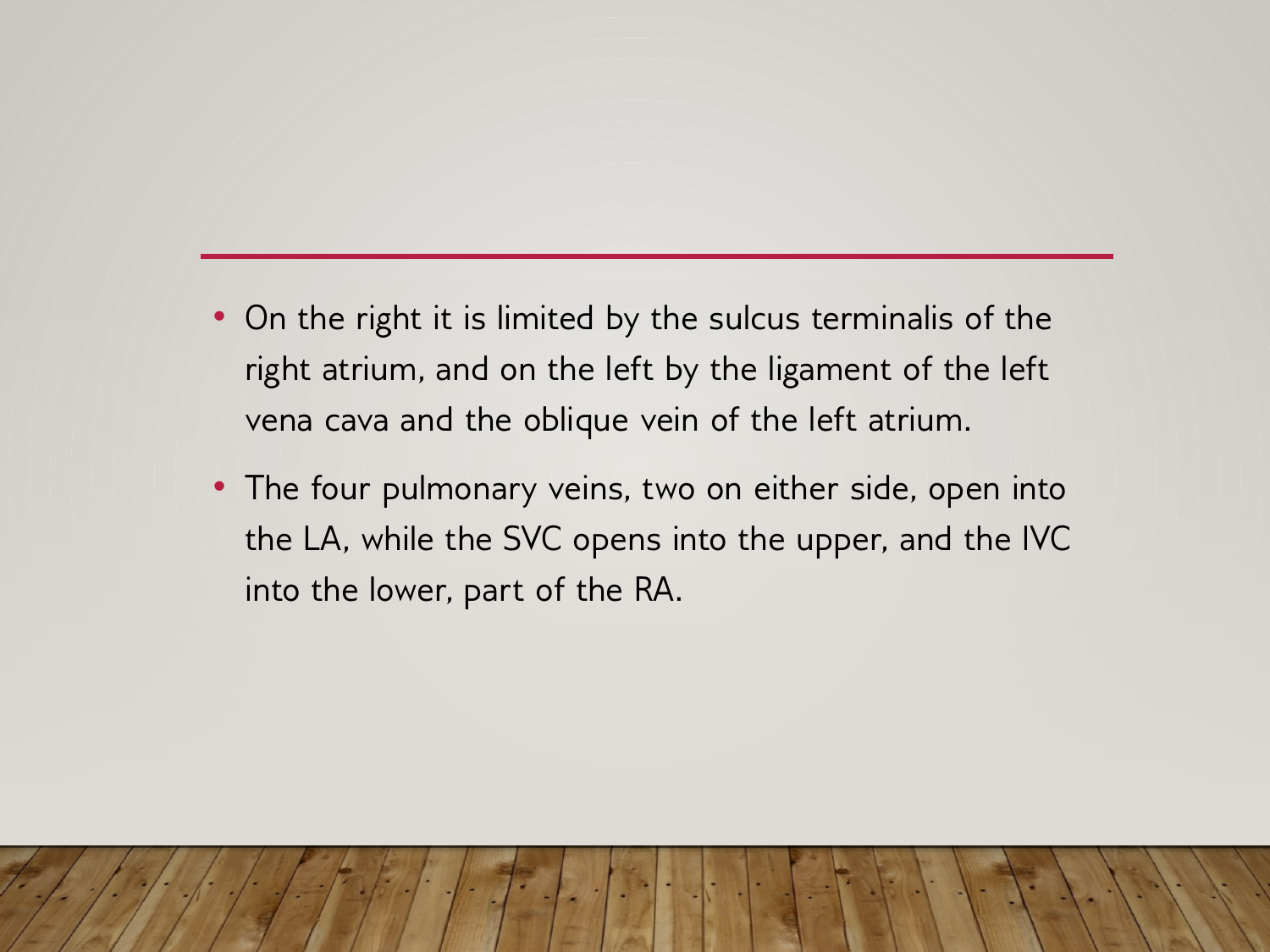

#
On the right it is limited by the sulcus terminalis of the right atrium, and on the left by the ligament of the left vena cava and the oblique vein of the left atrium.
The four pulmonary veins, two on either side, open into the LA, while the SVC opens into the upper, and the IVC into the lower, part of the RA.